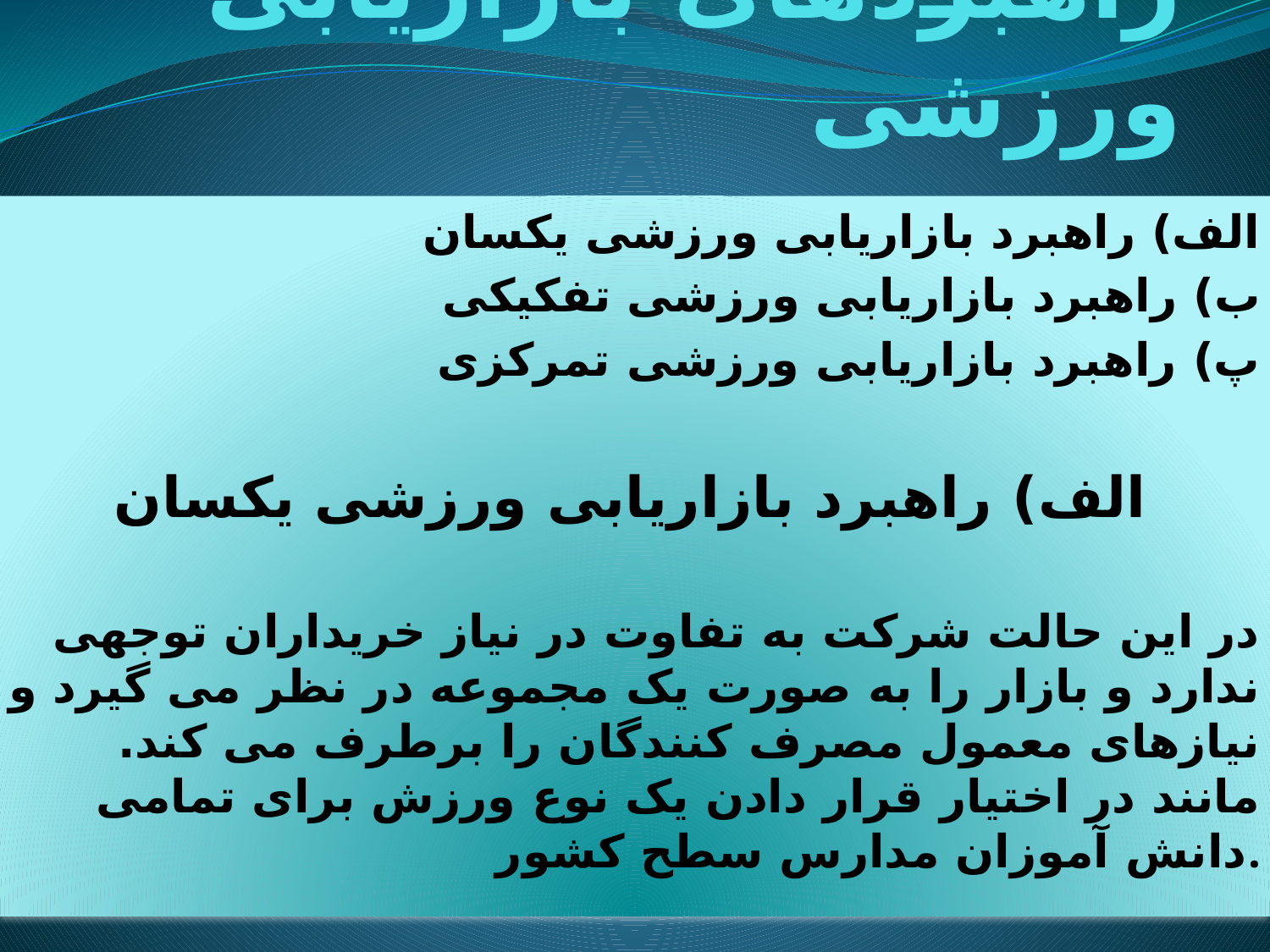

# راهبردهای بازاریابی ورزشی
الف) راهبرد بازاریابی ورزشی یکسان
ب) راهبرد بازاریابی ورزشی تفکیکی
پ) راهبرد بازاریابی ورزشی تمرکزی

الف) راهبرد بازاریابی ورزشی یکسان

در این حالت شرکت به تفاوت در نیاز خریداران توجهی ندارد و بازار را به صورت یک مجموعه در نظر می گیرد و نیازهای معمول مصرف کنندگان را برطرف می کند. مانند در اختیار قرار دادن یک نوع ورزش برای تمامی دانش آموزان مدارس سطح کشور.